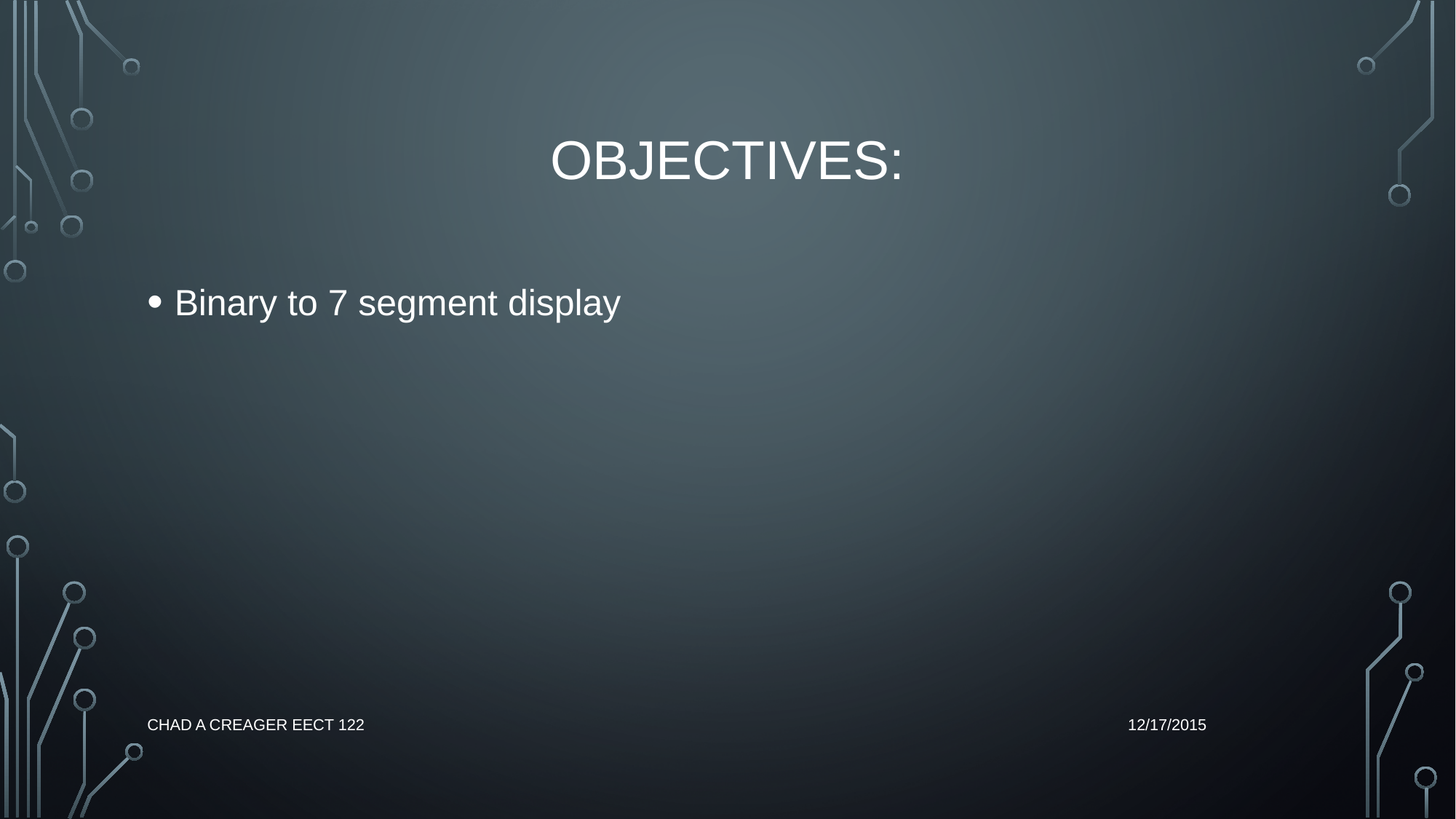

# Objectives:
Binary to 7 segment display
Chad A Creager EECT 122
12/17/2015